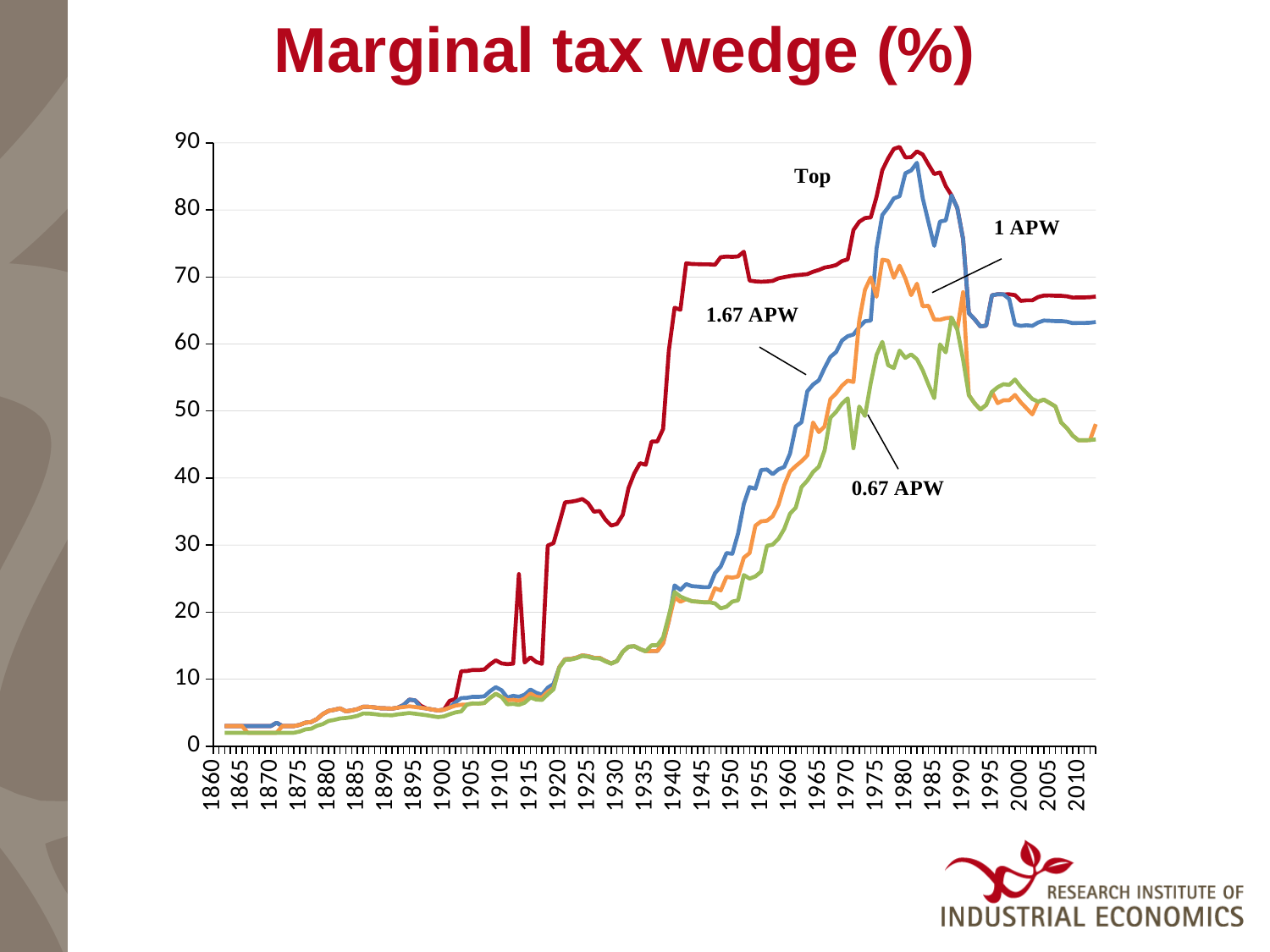

Marginal tax wedge (%)

### Chart

| Category |  |  |  |  |
|---|---|---|---|---|
| 1860 | None | None | None | None |
| 1861 | None | None | None | None |
| 1862 | 3.0000000000000027 | 3.0000000000000027 | 3.0000000000000027 | 2.0000000000000018 |
| 1863 | 3.0000000000000027 | 3.0000000000000027 | 3.0000000000000027 | 2.0000000000000018 |
| 1864 | 3.0000000000000027 | 3.0000000000000027 | 3.0000000000000027 | 2.0000000000000018 |
| 1865 | 3.0000000000000027 | 3.0000000000000027 | 3.0000000000000027 | 2.0000000000000018 |
| 1866 | 3.0000000000000027 | 3.0000000000000027 | 2.0000000000000018 | 2.0000000000000018 |
| 1867 | 3.0000000000000027 | 3.0000000000000027 | 2.0000000000000018 | 2.0000000000000018 |
| 1868 | 3.0000000000000027 | 3.0000000000000027 | 2.0000000000000018 | 2.0000000000000018 |
| 1869 | 3.0000000000000027 | 3.0000000000000027 | 2.0000000000000018 | 2.0000000000000018 |
| 1870 | 3.0000000000000027 | 3.0000000000000027 | 2.0000000000000018 | 2.0000000000000018 |
| 1871 | 3.500000000000003 | 3.500000000000003 | 2.0000000000000018 | 2.0000000000000018 |
| 1872 | 3.0000000000000027 | 3.0000000000000027 | 3.0000000000000027 | 2.0000000000000018 |
| 1873 | 3.0000000000000027 | 3.0000000000000027 | 3.0000000000000027 | 2.0000000000000018 |
| 1874 | 3.0000000000000027 | 3.0000000000000027 | 3.0000000000000027 | 2.0000000000000018 |
| 1875 | 3.179234768683614 | 3.179234768683614 | 3.179234768683614 | 2.1792347686836133 |
| 1876 | 3.5056985663078577 | 3.5056985663078577 | 3.5056985663078577 | 2.505698566307857 |
| 1877 | 3.6049595498240716 | 3.6049595498240716 | 3.6049595498240716 | 2.6049595498240707 |
| 1878 | 4.046975279316478 | 4.046975279316478 | 4.046975279316478 | 3.0469752793164773 |
| 1879 | 4.791274372663112 | 4.791274372663112 | 4.791274372663112 | 3.291274372663111 |
| 1880 | 5.260173720198724 | 5.260173720198724 | 5.260173720198724 | 3.760173720198723 |
| 1881 | 5.428126471303319 | 5.428126471303319 | 5.428126471303319 | 3.928126471303317 |
| 1882 | 5.630973698650921 | 5.630973698650921 | 5.630973698650921 | 4.130973698650919 |
| 1883 | 5.208993903383519 | 5.208993903383519 | 5.208993903383519 | 4.208993903383518 |
| 1884 | 5.328471284579194 | 5.328471284579194 | 5.328471284579194 | 4.328471284579194 |
| 1885 | 5.519561541438767 | 5.519561541438767 | 5.519561541438767 | 4.519561541438765 |
| 1886 | 5.876206841791987 | 5.876206841791987 | 5.876206841791987 | 4.876206841791985 |
| 1887 | 5.862942975810781 | 5.862942975810781 | 5.862942975810781 | 4.86294297581078 |
| 1888 | 5.780765327576209 | 5.780765327576209 | 5.780765327576209 | 4.7807653275762085 |
| 1889 | 5.662789915654498 | 5.662789915654498 | 5.662789915654498 | 4.662789915654497 |
| 1890 | 5.637816598059786 | 5.637816598059786 | 5.637816598059786 | 4.637816598059786 |
| 1891 | 5.600537070601708 | 5.600537070601708 | 5.600537070601708 | 4.600537070601707 |
| 1892 | 5.744102291077979 | 5.744102291077979 | 5.744102291077979 | 4.744102291077978 |
| 1893 | 6.140422078745078 | 6.140422078745078 | 5.840422078745089 | 4.840422078745088 |
| 1894 | 6.943670696029169 | 6.943670696029169 | 5.9436706960291685 | 4.943670696029168 |
| 1895 | 6.841963236893478 | 6.841963236893478 | 5.841963236893488 | 4.841963236893488 |
| 1896 | 6.0259037330979375 | 5.725903733097937 | 5.725903733097937 | 4.725903733097936 |
| 1897 | 5.620317131094743 | 5.620317131094743 | 5.620317131094743 | 4.620317131094742 |
| 1898 | 5.469890022251144 | 5.469890022251144 | 5.469890022251144 | 4.469890022251144 |
| 1899 | 5.3315705578931505 | 5.3315705578931505 | 5.3315705578931505 | 4.33157055789315 |
| 1900 | 5.443728618948118 | 5.443728618948118 | 5.443728618948118 | 4.443728618948118 |
| 1901 | 6.756956237995048 | 5.756956237995048 | 5.756956237995048 | 4.7569562379950465 |
| 1902 | 7.045477225377505 | 6.545477225377505 | 6.045477225377505 | 5.045477225377503 |
| 1903 | 11.173681143889969 | 7.173681143889965 | 6.173681143889964 | 5.173681143889963 |
| 1904 | 11.211103585804372 | 7.211103585804379 | 6.211103585804379 | 6.211103585804379 |
| 1905 | 11.371503035293863 | 7.371503035293858 | 6.371503035293857 | 6.371503035293857 |
| 1906 | 11.355434355752624 | 7.355434355752621 | 6.355434355752621 | 6.355434355752621 |
| 1907 | 11.437238386962845 | 7.437238386962852 | 6.437238386962852 | 6.437238386962852 |
| 1908 | 12.20415184761141 | 8.204151847611406 | 7.204151847611406 | 7.204151847611406 |
| 1909 | 12.809598240876463 | 8.80959824087647 | 7.80959824087647 | 7.80959824087647 |
| 1910 | 12.344299261699 | 8.344299261698996 | 7.344299261698994 | 7.344299261698994 |
| 1911 | 12.246097125740718 | 7.246097125740714 | 6.846097125740713 | 6.246097125740713 |
| 1912 | 12.312554958634415 | 7.51255495863441 | 6.912554958634409 | 6.312554958634409 |
| 1913 | 25.67153355669436 | 7.371533556694365 | 6.771533556694365 | 6.171533556694364 |
| 1914 | 12.482227518264954 | 7.682227518264961 | 7.082227518264961 | 6.48222751826496 |
| 1915 | 13.251881637148188 | 8.451881637148183 | 7.851881637148184 | 7.251881637148183 |
| 1916 | 12.56017231347485 | 7.960172313474856 | 7.360172313474855 | 6.960172313474855 |
| 1917 | 12.288454481634759 | 7.688454481634754 | 7.288454481634754 | 6.888454481634754 |
| 1918 | 29.92751058685572 | 8.727510586855713 | 8.127510586855713 | 7.727510586855713 |
| 1919 | 30.2800559227423 | 9.280055922742292 | 8.68005592274229 | 8.480055922742292 |
| 1920 | 33.27220435428977 | 11.793565831651659 | 11.793565831651653 | 11.70096065142242 |
| 1921 | 36.373765000000006 | 12.978789999999996 | 12.978789999999996 | 12.886850000000006 |
| 1922 | 36.458462499999996 | 13.016649999999997 | 13.016649999999997 | 12.924749999999996 |
| 1923 | 36.62049250000001 | 13.224879999999995 | 13.224879999999995 | 13.1332 |
| 1924 | 36.8709025 | 13.546689999999995 | 13.546689999999995 | 13.45535 |
| 1925 | 36.24292 | 13.42863999999999 | 13.42863999999999 | 13.337319999999997 |
| 1926 | 34.980265 | 13.18321 | 13.18321 | 13.091920000000002 |
| 1927 | 35.078935 | 13.164189999999998 | 13.164189999999998 | 13.072879999999998 |
| 1928 | 33.786474999999996 | 12.728079999999997 | 12.728079999999997 | 12.636599999999998 |
| 1929 | 32.90858999999999 | 12.32721 | 12.32721 | 12.32721 |
| 1930 | 33.14371499999999 | 12.700244999999999 | 12.700244999999999 | 12.700244999999999 |
| 1931 | 34.509225 | 14.077605000000004 | 14.077605000000004 | 14.077605000000004 |
| 1932 | 38.497150000000005 | 14.833240000000004 | 14.833240000000004 | 14.833240000000004 |
| 1933 | 40.691575 | 14.901735000000006 | 14.901735000000006 | 14.901735000000006 |
| 1934 | 42.21325 | 14.485610000000005 | 14.485610000000005 | 14.485610000000005 |
| 1935 | 41.977 | 14.153459999999995 | 14.153459999999995 | 14.153459999999995 |
| 1936 | 45.440799999999996 | 14.191419999999999 | 14.191419999999999 | 15.049505799999995 |
| 1937 | 45.440799999999996 | 14.191419999999999 | 14.191419999999999 | 15.049505799999995 |
| 1938 | 47.31860000000001 | 15.361380000000002 | 15.361380000000002 | 16.207766199999995 |
| 1939 | 59.029129999999995 | 18.677690000000002 | 18.677690000000002 | 19.490913099999997 |
| 1940 | 65.408975 | 23.987875000000003 | 22.225275 | 23.003022249999994 |
| 1941 | 65.102825 | 23.315125000000002 | 21.536924999999997 | 22.321555749999998 |
| 1942 | 72.04062499999999 | 24.174174999999998 | 21.937424999999998 | 21.937424999999998 |
| 1943 | 71.928125 | 23.869075000000006 | 21.623325000000005 | 21.623325000000005 |
| 1944 | 71.903125 | 23.801275 | 21.553525000000008 | 21.553525000000008 |
| 1945 | 71.875 | 23.724999999999994 | 21.475 | 21.475 |
| 1946 | 71.875 | 23.724999999999994 | 21.475 | 21.475 |
| 1947 | 71.8125 | 25.810500000000005 | 23.555499999999995 | 21.3005 |
| 1948 | 72.94900000000001 | 26.799993999999995 | 23.229262000000006 | 20.551213 |
| 1949 | 73.036 | 28.815039999999993 | 25.255792 | 20.806731999999993 |
| 1950 | 72.991 | 28.696239999999996 | 25.131051999999997 | 21.565864 |
| 1951 | 73.057 | 31.744400000000006 | 25.314004 | 21.757527999999994 |
| 1952 | 73.759 | 36.1469 | 28.12590100000001 | 25.528042000000006 |
| 1953 | 69.452 | 38.642160000000004 | 28.8004672 | 24.998550399999996 |
| 1954 | 69.3365 | 38.41017 | 32.89424439999999 | 25.323338640000003 |
| 1955 | 69.284 | 41.200799999999994 | 33.53702827763496 | 26.038641724342504 |
| 1956 | 69.326 | 41.2812 | 33.62790745501286 | 29.88384069606488 |
| 1957 | 69.41 | 40.568000000000005 | 34.28149100257071 | 30.068766066838037 |
| 1958 | 69.78799999999998 | 41.302400000000006 | 35.989717223650395 | 30.93290488431878 |
| 1959 | 69.97 | 41.656000000000006 | 38.92030848329049 | 32.405141388174805 |
| 1960 | 70.1205 | 43.639223300970876 | 40.97714614941425 | 34.68137507201845 |
| 1961 | 70.25 | 47.692307692307686 | 41.79189651892713 | 35.583032147612705 |
| 1962 | 70.334 | 48.33676190476191 | 42.50310910118711 | 38.66998304126624 |
| 1963 | 70.411 | 52.944716981132075 | 43.37786046511628 | 39.60305116279069 |
| 1964 | 70.775 | 53.95794392523364 | 48.283870967741926 | 40.8958525345622 |
| 1965 | 71.0375 | 54.58372093023256 | 46.85779816513761 | 41.695412844036696 |
| 1966 | 71.4015 | 56.42133333333334 | 47.705600000000004 | 44.12379178082192 |
| 1967 | 71.54849999999999 | 58.074554455445536 | 51.78573762376237 | 48.99070792079206 |
| 1968 | 71.76899999999999 | 58.80268817204302 | 52.623091397849464 | 49.87660394265233 |
| 1969 | 72.36039603960396 | 60.50786914235191 | 53.77305039787799 | 51.09322723253757 |
| 1970 | 72.62376237623762 | 61.15891132572433 | 54.53511852502195 | 51.89947322212467 |
| 1971 | 77.0 | 61.41960784313725 | 54.332148738840246 | 44.45089711363439 |
| 1972 | 78.22549019607843 | 62.53921568627452 | 63.48926446494782 | 50.677330344054496 |
| 1973 | 78.78846153846155 | 63.40384615384615 | 68.09350385364614 | 49.26145506902685 |
| 1974 | 78.875 | 63.49038461538461 | 69.93014627768244 | 54.189360137288546 |
| 1975 | 81.95192307692308 | 74.25961538461539 | 67.03756313131312 | 58.35700757575757 |
| 1976 | 85.92020054313767 | 79.23542928765407 | 72.56552515783432 | 60.32140807346471 |
| 1977 | 87.67791785278568 | 80.35786905246034 | 72.42019302152933 | 56.82999257609504 |
| 1978 | 89.10387800278758 | 81.72501434779045 | 69.86987735566856 | 56.408914148967995 |
| 1979 | 89.39369177970256 | 82.03954894590619 | 71.6841869827779 | 59.00991575337359 |
| 1980 | 87.82961460446246 | 85.4685598377282 | 69.75231053604436 | 57.922365988909434 |
| 1981 | 87.86456858541321 | 85.8824481210307 | 67.28129255456184 | 58.44834566265503 |
| 1982 | 88.72646649881628 | 87.02792078463793 | 68.99026718274396 | 57.716733681560264 |
| 1983 | 88.25731165828776 | 81.7621371692782 | 65.61594069942387 | 56.07500642178269 |
| 1984 | 86.77977305277074 | 78.18662553707172 | 65.70085564246631 | 53.94954280048474 |
| 1985 | 85.34315342054157 | 74.62899857095745 | 63.636363636363626 | 51.91088637279688 |
| 1986 | 85.59179186515206 | 78.26310003664346 | 63.605716379626244 | 59.94137046537193 |
| 1987 | 83.5419767136479 | 78.43532055210248 | 63.84487437625842 | 58.738218214713 |
| 1988 | 82.16969431677245 | 82.16969431677245 | 63.930838257824476 | 63.930838257824476 |
| 1989 | 80.28556932666521 | 80.28556932666521 | 62.16568819308546 | 62.16568819308546 |
| 1990 | 75.64942073828884 | 75.64942073828884 | 67.73404331870188 | 57.65992660286392 |
| 1991 | 64.60914293994058 | 64.60914293994058 | 52.37629500833152 | 52.37629500833152 |
| 1992 | 63.68760661573833 | 63.68760661573833 | 51.15627085960097 | 51.15627085960097 |
| 1993 | 62.62595419847328 | 62.62595419847328 | 50.2283358778626 | 50.2283358778626 |
| 1994 | 62.73599269183923 | 62.73599269183923 | 50.89793316077954 | 50.89793316077954 |
| 1995 | 67.25876862863164 | 67.25876862863164 | 52.84942796929097 | 52.84942796929097 |
| 1996 | 67.42071246054411 | 67.42071246054411 | 51.17490229971442 | 53.55352848339094 |
| 1997 | 67.3939211555823 | 67.4 | 51.6 | 54.0 |
| 1998 | 67.41336540629933 | 66.7 | 51.6 | 53.9 |
| 1999 | 67.29295054862469 | 62.9 | 52.4 | 54.7 |
| 2000 | 66.430935901294 | 62.7 | 51.3 | 53.6 |
| 2001 | 66.51859659689806 | 62.8 | 50.4 | 52.7 |
| 2002 | 66.51106761029966 | 62.7 | 49.5 | 51.8 |
| 2003 | 67.00045173919591 | 63.2 | 51.4 | 51.4 |
| 2004 | 67.2268274302939 | 63.5 | 51.7 | 51.7 |
| 2005 | 67.23539181639741 | 63.4606673712819 | 51.2030046806583 | 51.1992299562132 |
| 2006 | 67.19080737828848 | 63.41094647716964 | 50.680374962201405 | 50.68491079528275 |
| 2007 | 67.18773599154207 | 63.411871318531944 | 48.30841262649147 | 48.30841262649147 |
| 2008 | 67.10466696873584 | 63.32880229572573 | 47.439963751699146 | 47.439963751699146 |
| 2009 | 66.91523360219145 | 63.11063765028154 | 46.33236950235885 | 46.33236950235885 |
| 2010 | 66.94567036980672 | 63.141074417896824 | 45.63993303911125 | 45.63993303911125 |
| 2011 | 66.93806117790291 | 63.13346522599299 | 45.63232384720743 | 45.63232384720743 |
| 2012 | 66.97610713742202 | 63.171511185512095 | 45.67036980672653 | 45.67036980672653 |
| 2013 | 67.07502663217167 | 63.27043068026176 | 48.052046872622135 | 45.76168010957237 |